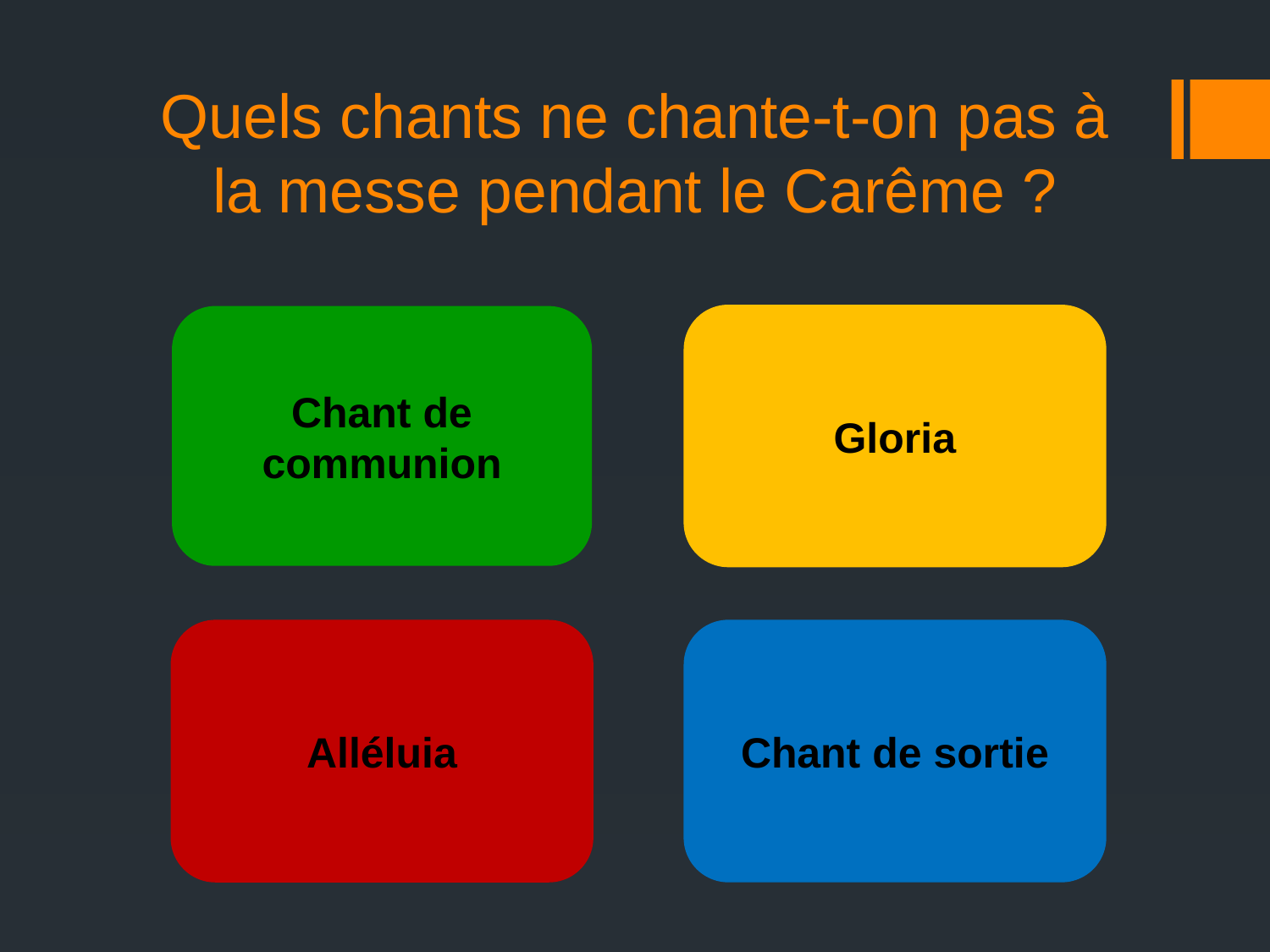

# Quels chants ne chante-t-on pas à la messe pendant le Carême ?
Chant de communion
Gloria
Alléluia
Chant de sortie